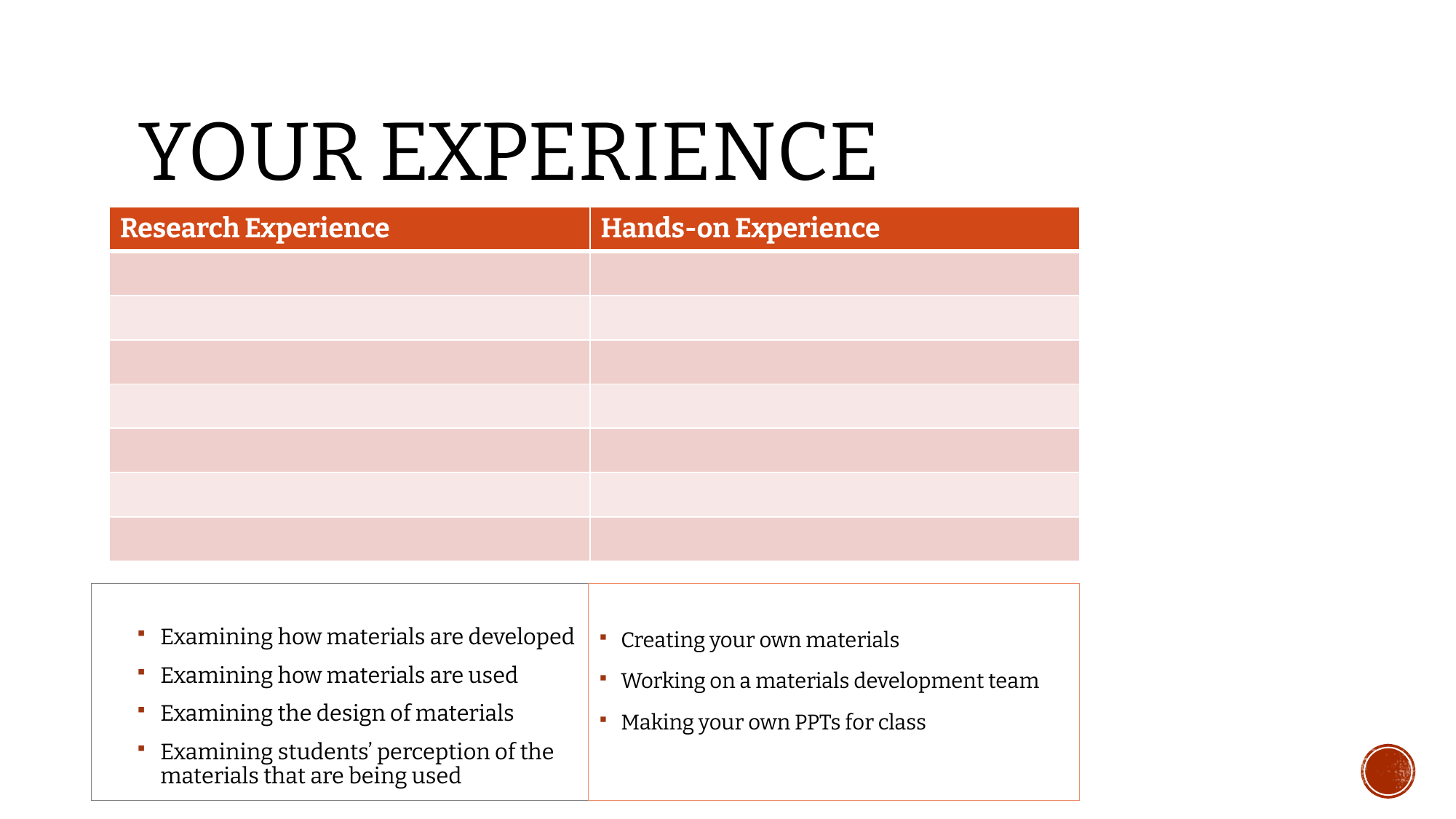

# Your experience
| Research Experience | Hands-on Experience |
| --- | --- |
|  |  |
|  |  |
|  |  |
|  |  |
|  |  |
|  |  |
|  |  |

Examining how materials are developed
Examining how materials are used
Examining the design of materials
Examining students’ perception of the materials that are being used

Creating your own materials
Working on a materials development team
Making your own PPTs for class